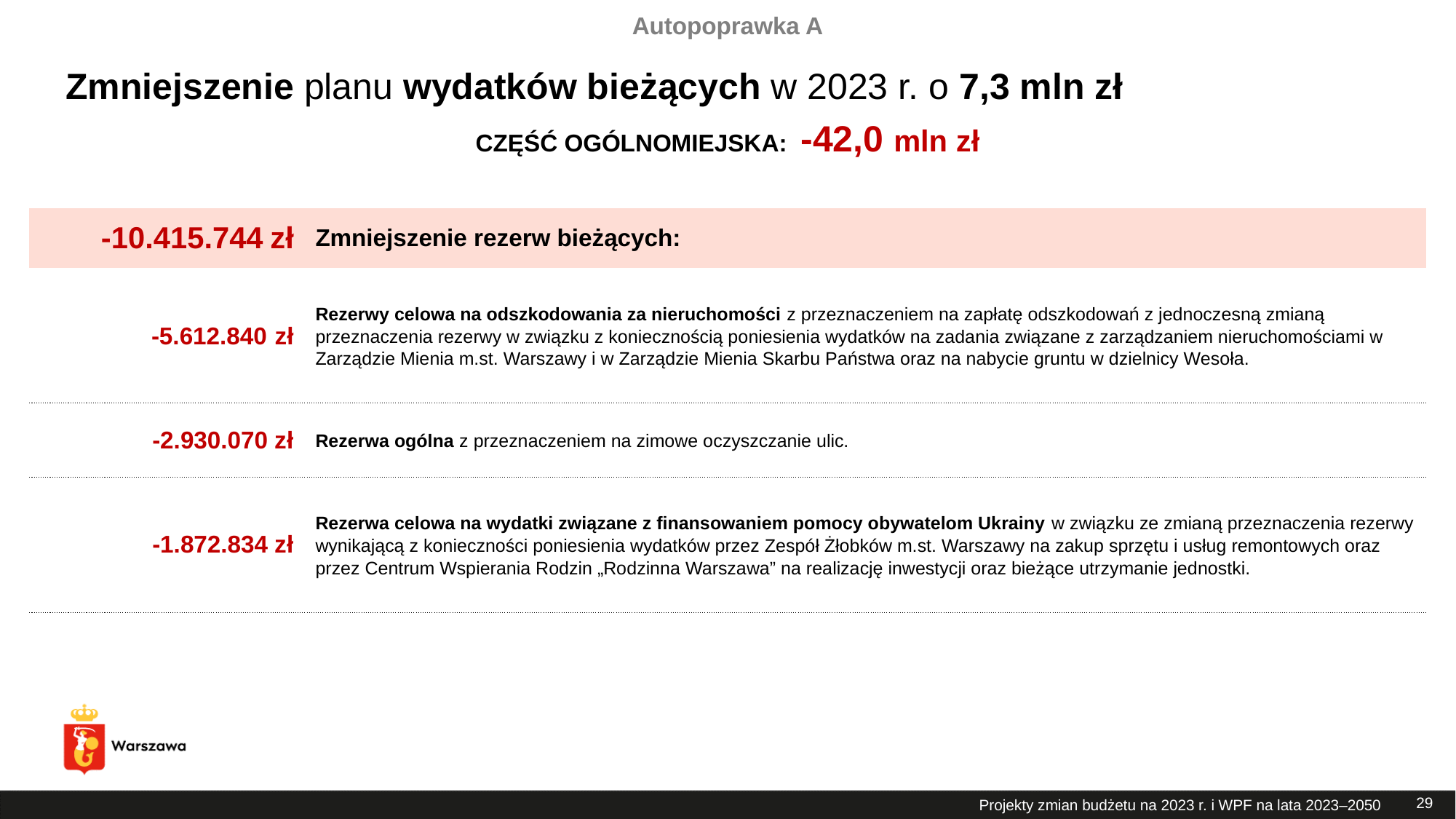

Autopoprawka A
# Zmniejszenie planu wydatków bieżących w 2023 r. o 7,3 mln zł
CZĘŚĆ OGÓLNOMIEJSKA:  -42,0 mln zł
| -10.415.744 zł | Zmniejszenie rezerw bieżących: |
| --- | --- |
| -5.612.840 zł | Rezerwy celowa na odszkodowania za nieruchomości z przeznaczeniem na zapłatę odszkodowań z jednoczesną zmianą przeznaczenia rezerwy w związku z koniecznością poniesienia wydatków na zadania związane z zarządzaniem nieruchomościami w Zarządzie Mienia m.st. Warszawy i w Zarządzie Mienia Skarbu Państwa oraz na nabycie gruntu w dzielnicy Wesoła. |
| -2.930.070 zł | Rezerwa ogólna z przeznaczeniem na zimowe oczyszczanie ulic. |
| -1.872.834 zł | Rezerwa celowa na wydatki związane z finansowaniem pomocy obywatelom Ukrainy w związku ze zmianą przeznaczenia rezerwy wynikającą z konieczności poniesienia wydatków przez Zespół Żłobków m.st. Warszawy na zakup sprzętu i usług remontowych oraz przez Centrum Wspierania Rodzin „Rodzinna Warszawa” na realizację inwestycji oraz bieżące utrzymanie jednostki. |
29
Projekty zmian budżetu na 2023 r. i WPF na lata 2023–2050